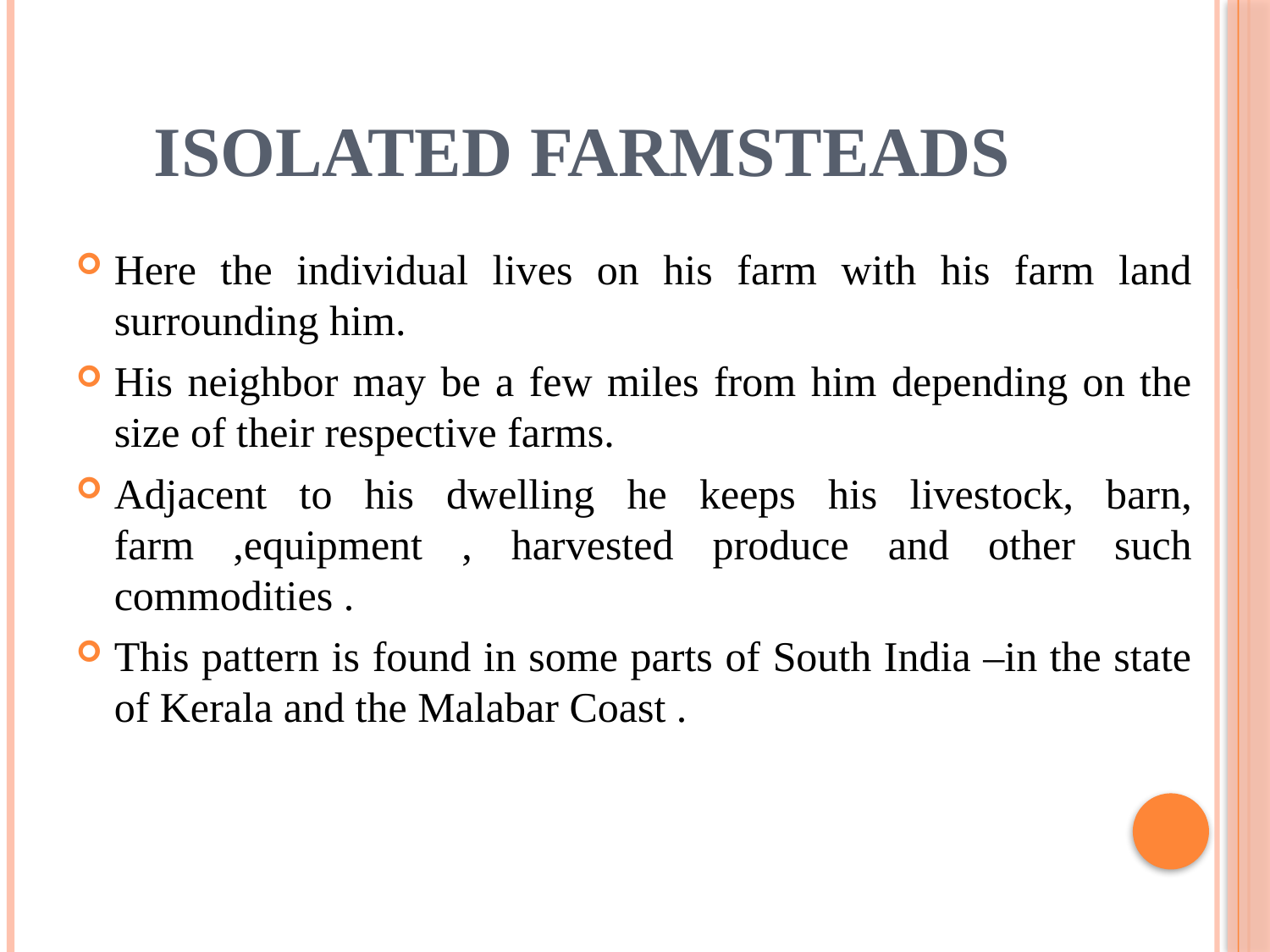

# ISOLATED FARMSTEADS
Here the individual lives on his farm with his farm land surrounding him.
His neighbor may be a few miles from him depending on the size of their respective farms.
Adjacent to his dwelling he keeps his livestock, barn, farm ,equipment , harvested produce and other such commodities .
This pattern is found in some parts of South India –in the state of Kerala and the Malabar Coast .